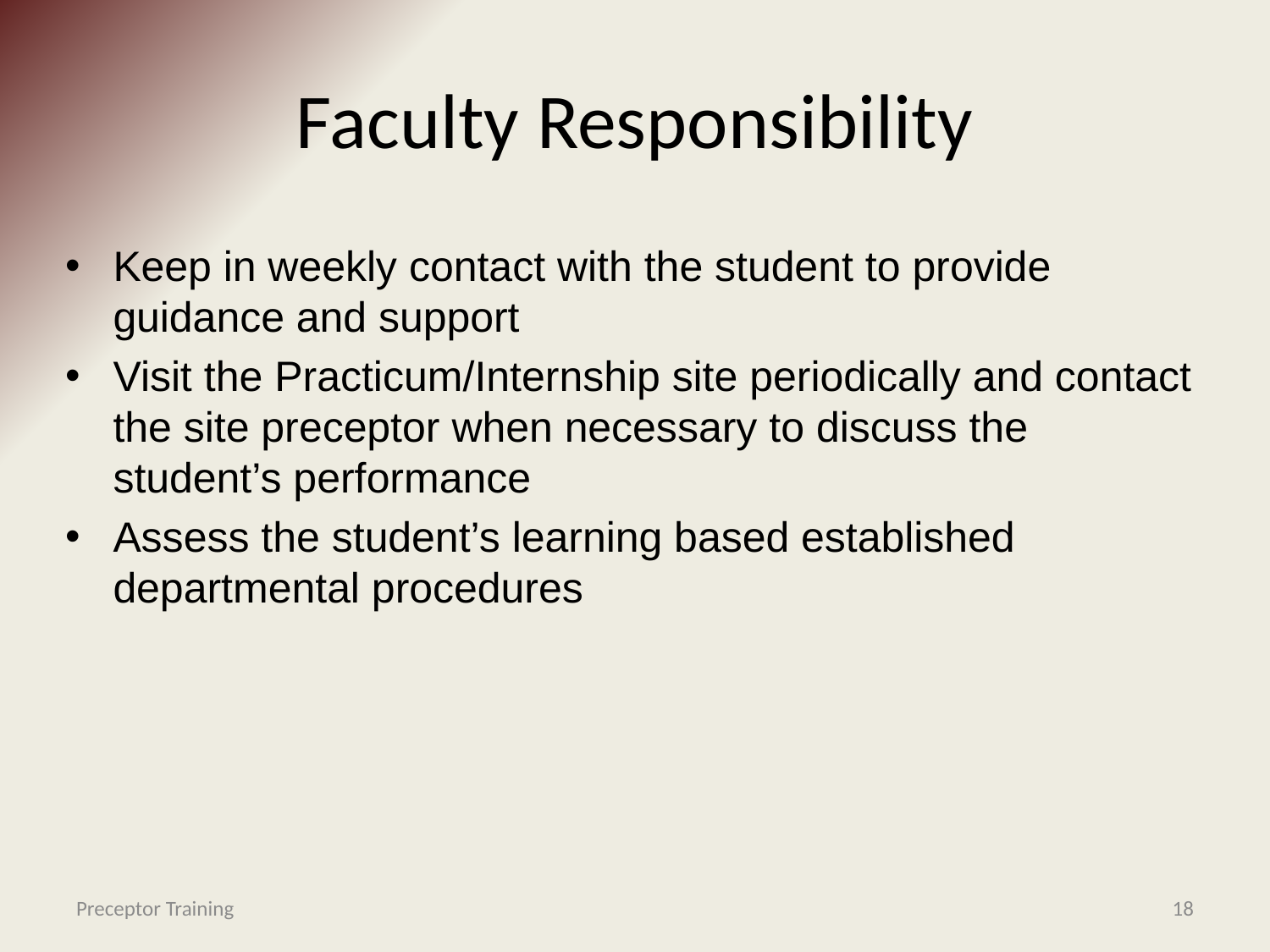

# Faculty Responsibility
Keep in weekly contact with the student to provide guidance and support
Visit the Practicum/Internship site periodically and contact the site preceptor when necessary to discuss the student’s performance
Assess the student’s learning based established departmental procedures
Preceptor Training
18